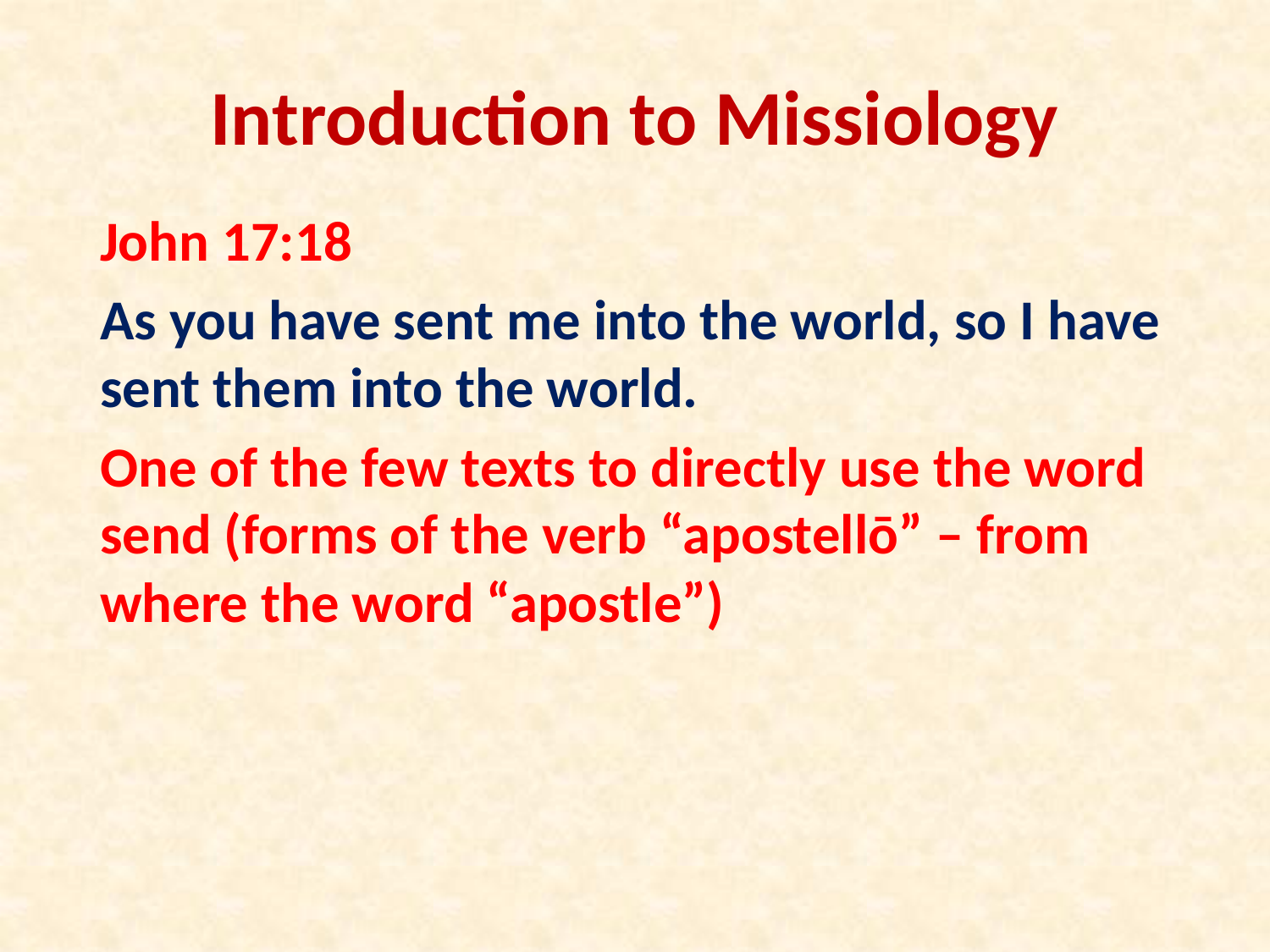

# Introduction to Missiology
John 17:18
As you have sent me into the world, so I have sent them into the world.
One of the few texts to directly use the word send (forms of the verb “apostellō” – from where the word “apostle”)